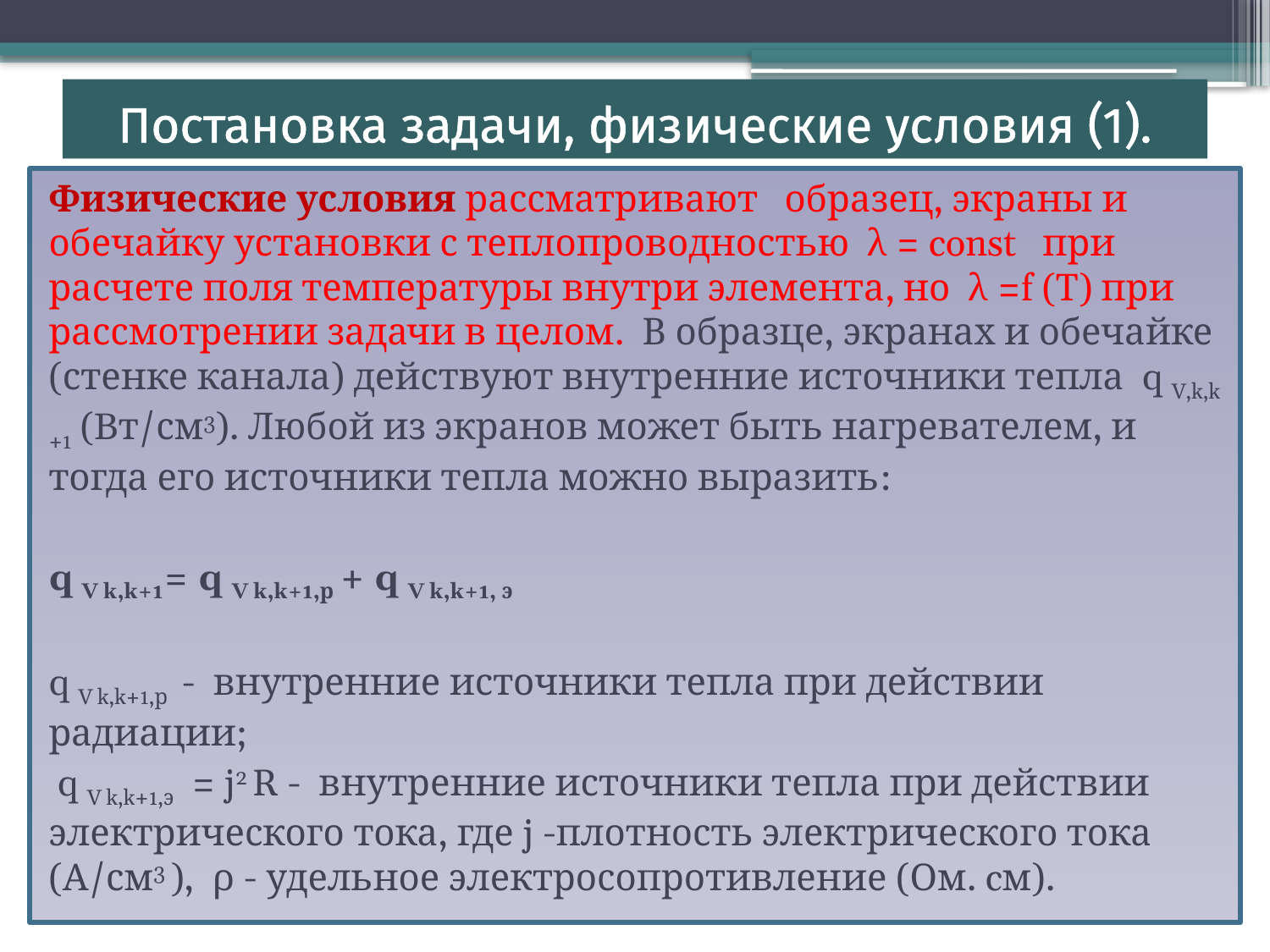

# Постановка задачи, физические условия (1).
Физические условия рассматривают   образец, экраны и обечайку установки с теплопроводностью  λ = const   при расчете поля температуры внутри элемента, но  λ =f (Т) при рассмотрении задачи в целом.  В образце, экранах и обечайке (стенке канала) действуют внутренние источники тепла  q V,k,k +1 (Bт/см3). Любой из экранов может быть нагревателем, и тогда его источники тепла можно выразить:

q V k,k+1= q V k,k+1,р + q V k,k+1, э

q V k,k+1,р  -  внутренние источники тепла при действии радиации;
 q V k,k+1,э  = j2 R -  внутренние источники тепла при действии электрического тока, где j -плотность электрического тока (А/см3 ),  ρ - удельное электросопротивление (Ом. cм).